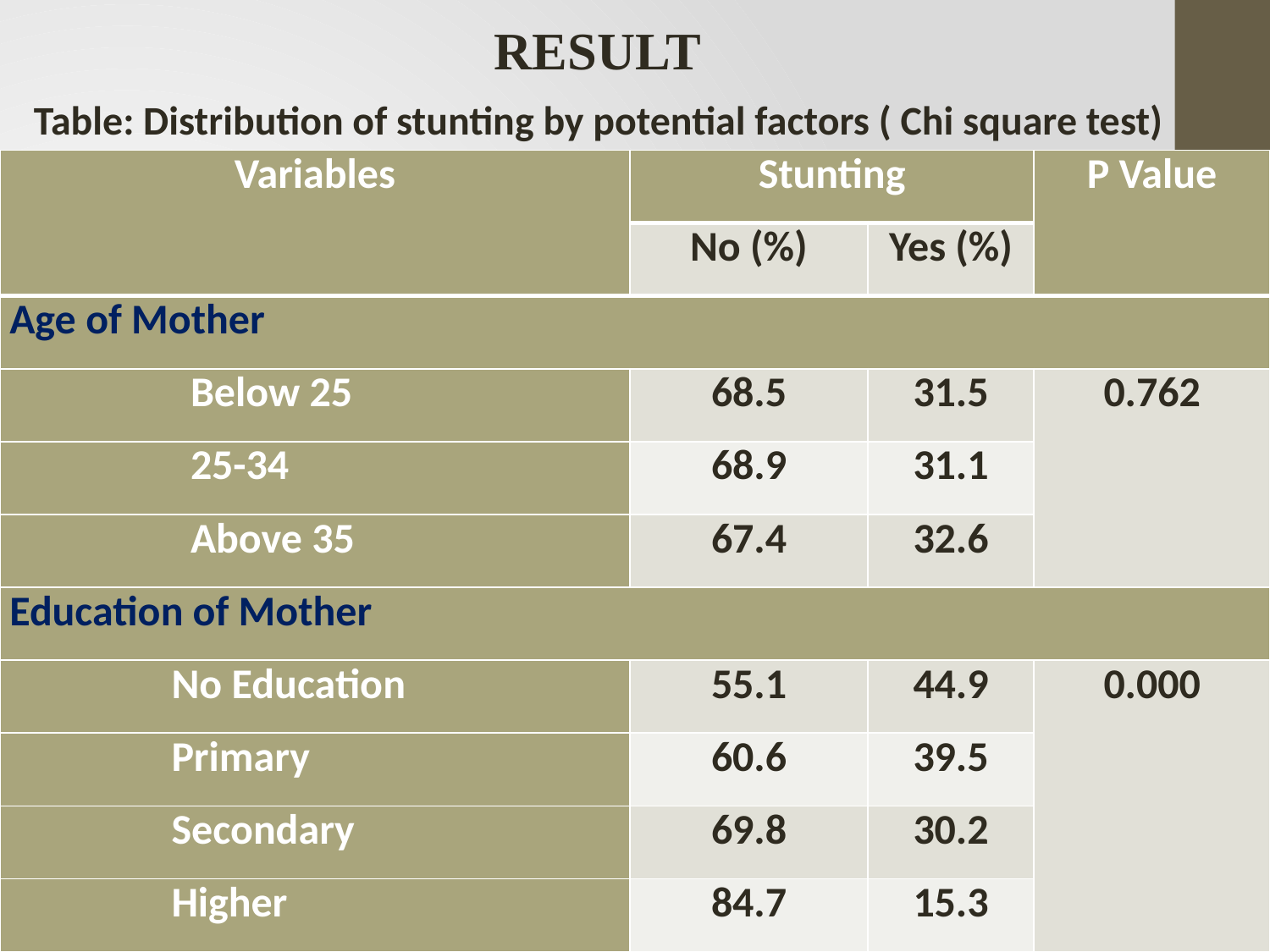

RESULT
Table: Distribution of stunting by potential factors ( Chi square test)
| Variables | Stunting |  | P Value |
| --- | --- | --- | --- |
|  | No (%) | Yes (%) |  |
| Age of Mother |  |  |  |
| Below 25 | 68.5 | 31.5 | 0.762 |
| 25-34 | 68.9 | 31.1 |  |
| Above 35 | 67.4 | 32.6 |  |
| Education of Mother |  |  |  |
| No Education | 55.1 | 44.9 | 0.000 |
| Primary | 60.6 | 39.5 |  |
| Secondary | 69.8 | 30.2 |  |
| Higher | 84.7 | 15.3 |  |
#